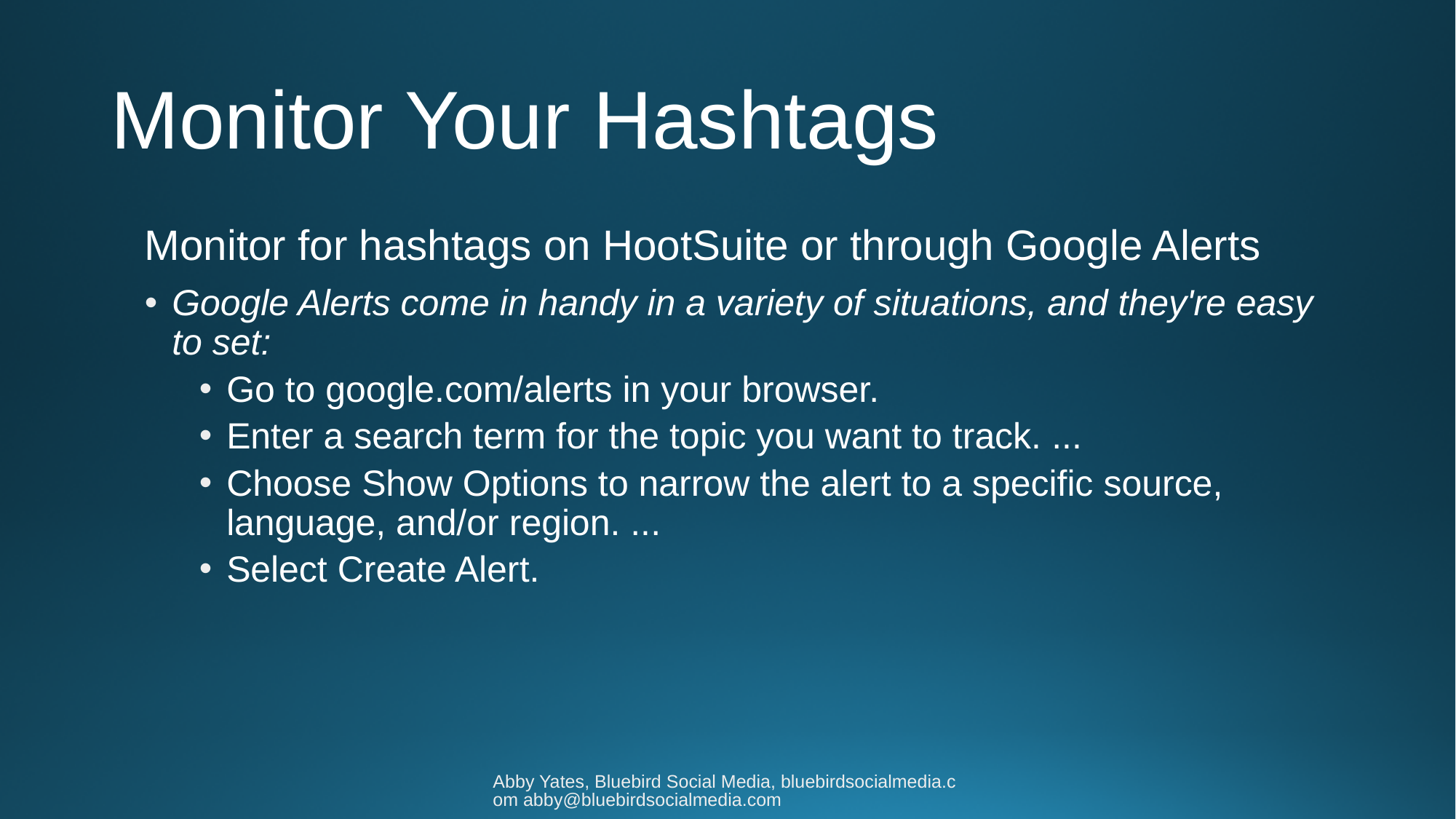

# Monitor Your Hashtags
Monitor for hashtags on HootSuite or through Google Alerts
Google Alerts come in handy in a variety of situations, and they're easy to set:
Go to google.com/alerts in your browser.
Enter a search term for the topic you want to track. ...
Choose Show Options to narrow the alert to a specific source, language, and/or region. ...
Select Create Alert.
Abby Yates, Bluebird Social Media, bluebirdsocialmedia.com abby@bluebirdsocialmedia.com